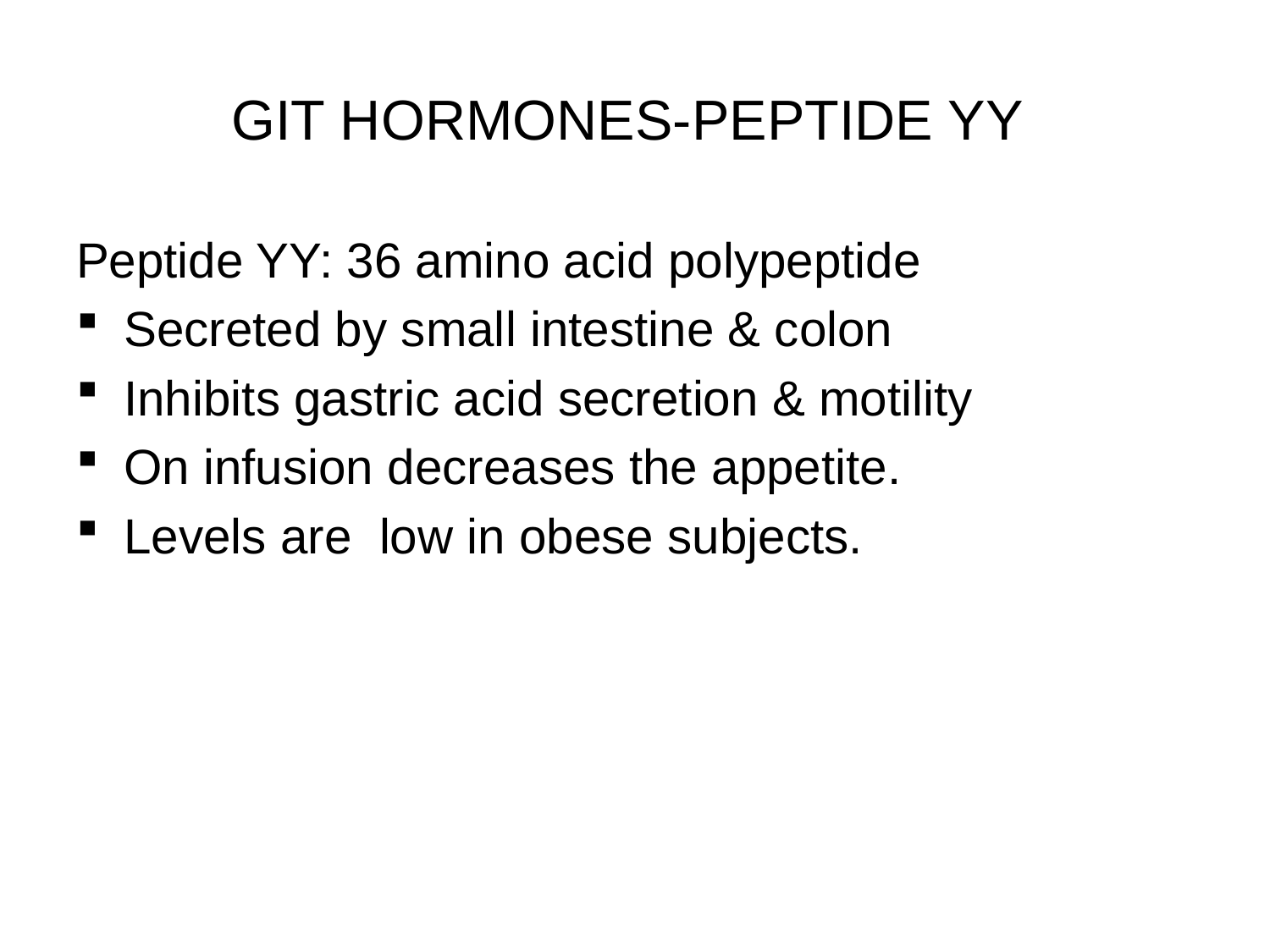

# GIT HORMONES-PEPTIDE YY
Peptide YY: 36 amino acid polypeptide
Secreted by small intestine & colon
Inhibits gastric acid secretion & motility
On infusion decreases the appetite.
Levels are  low in obese subjects.